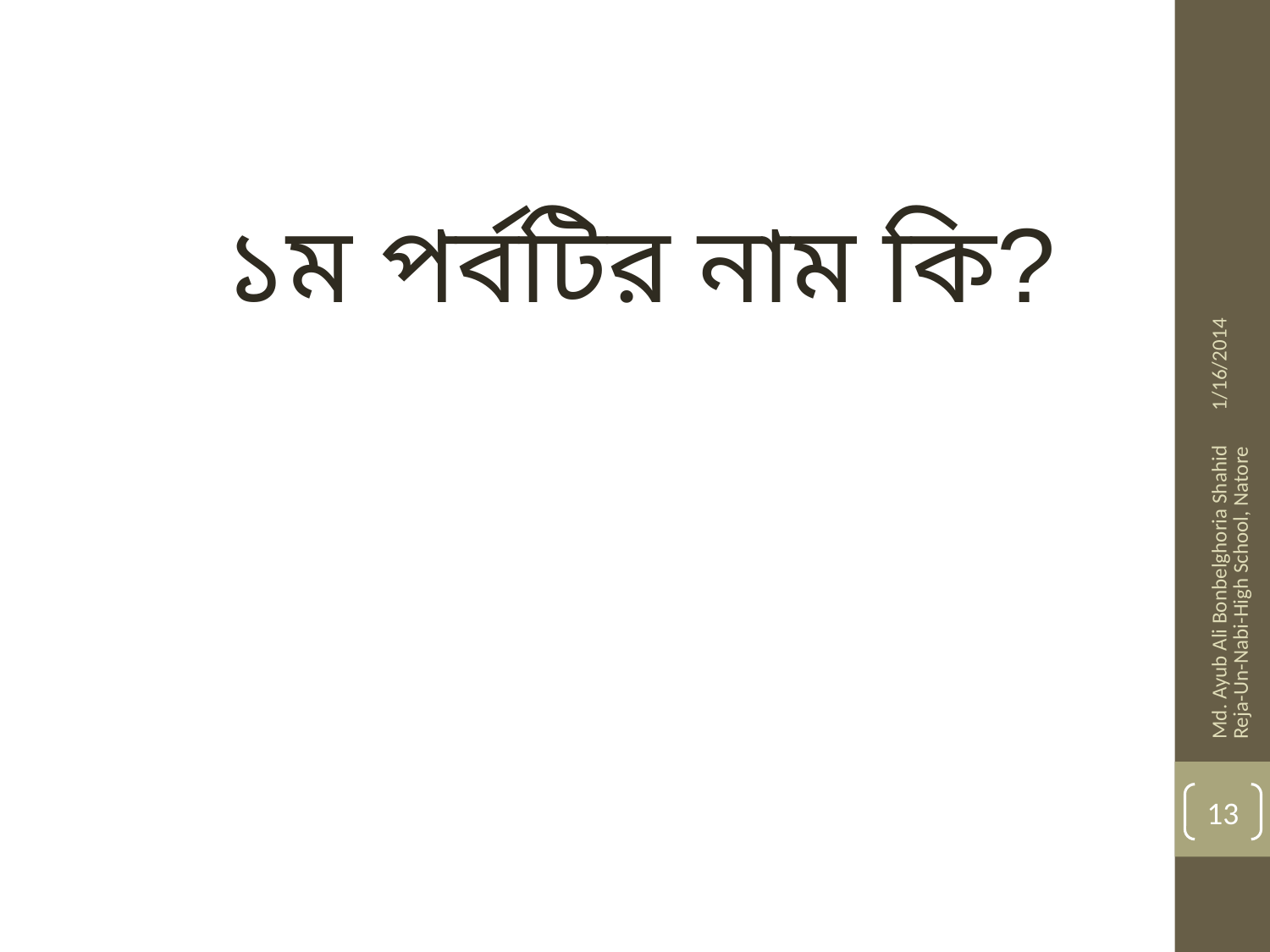

১ম পর্বটির নাম কি?
1/16/2014
Md. Ayub Ali Bonbelghoria Shahid Reja-Un-Nabi-High School, Natore
13